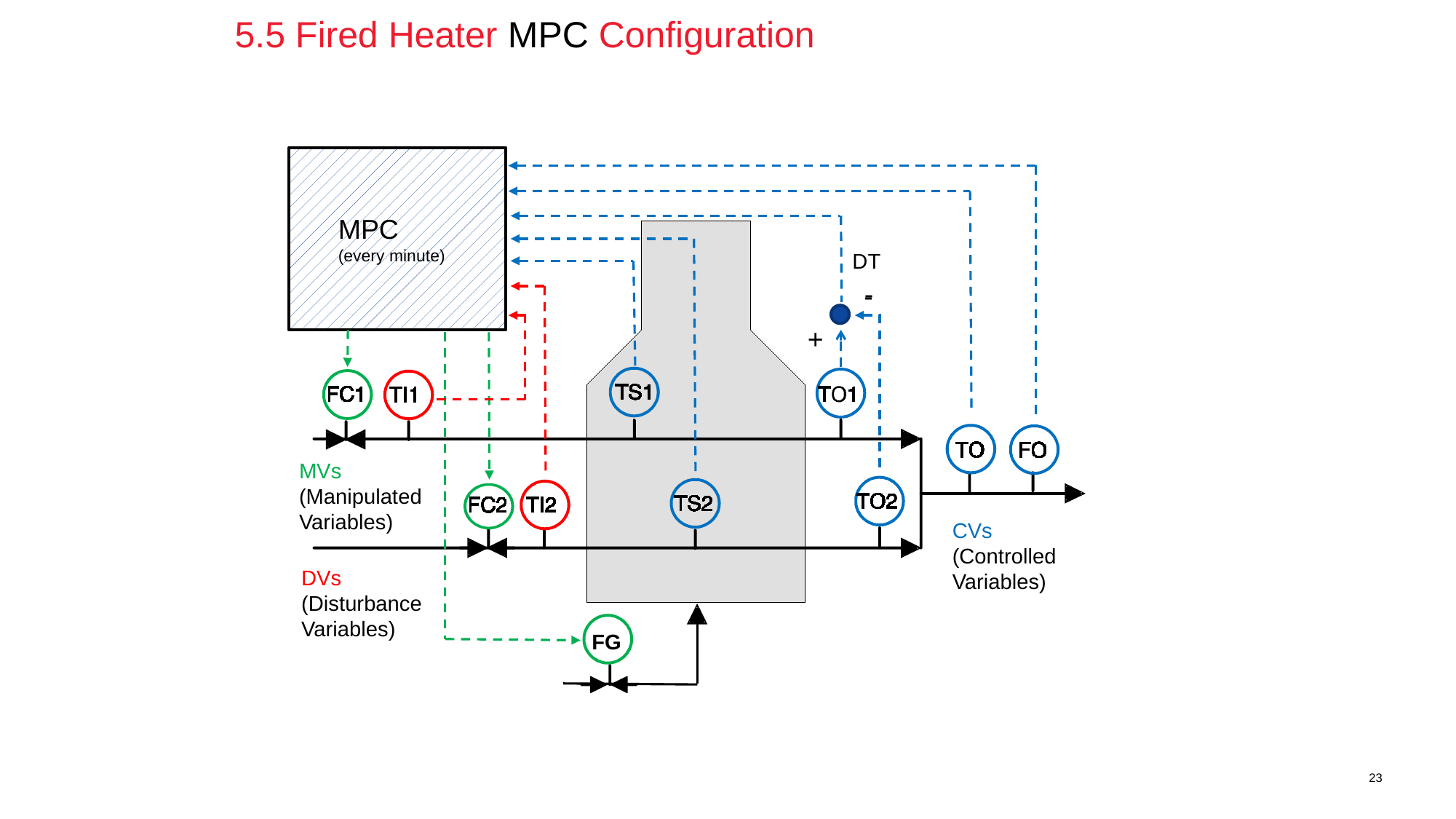

# 5.5 Fired Heater MPC Configuration

MPC
(every minute)

DT
-
-

+

MVs
(Manipulated
Variables)

CVs
(Controlled
Variables)

DVs
(Disturbance
Variables)

FG